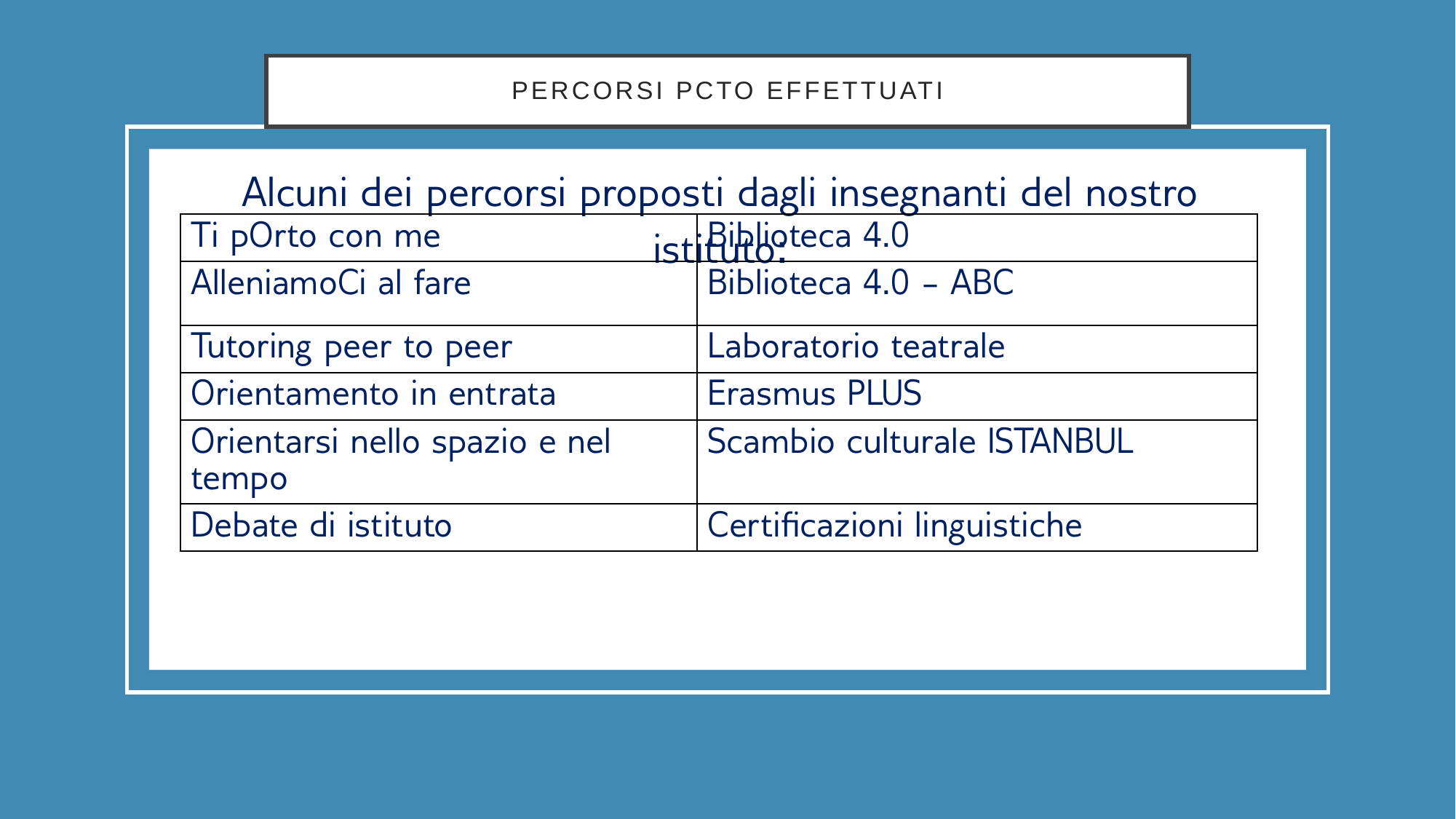

# PERCORSI PCTO effettuati

Alcuni dei percorsi proposti dagli insegnanti del nostro istituto:

| Ti pOrto con me | Biblioteca 4.0 |
| --- | --- |
| AlleniamoCi al fare | Biblioteca 4.0 – ABC |
| Tutoring peer to peer | Laboratorio teatrale |
| Orientamento in entrata | Erasmus PLUS |
| Orientarsi nello spazio e nel tempo | Scambio culturale ISTANBUL |
| Debate di istituto | Certificazioni linguistiche |